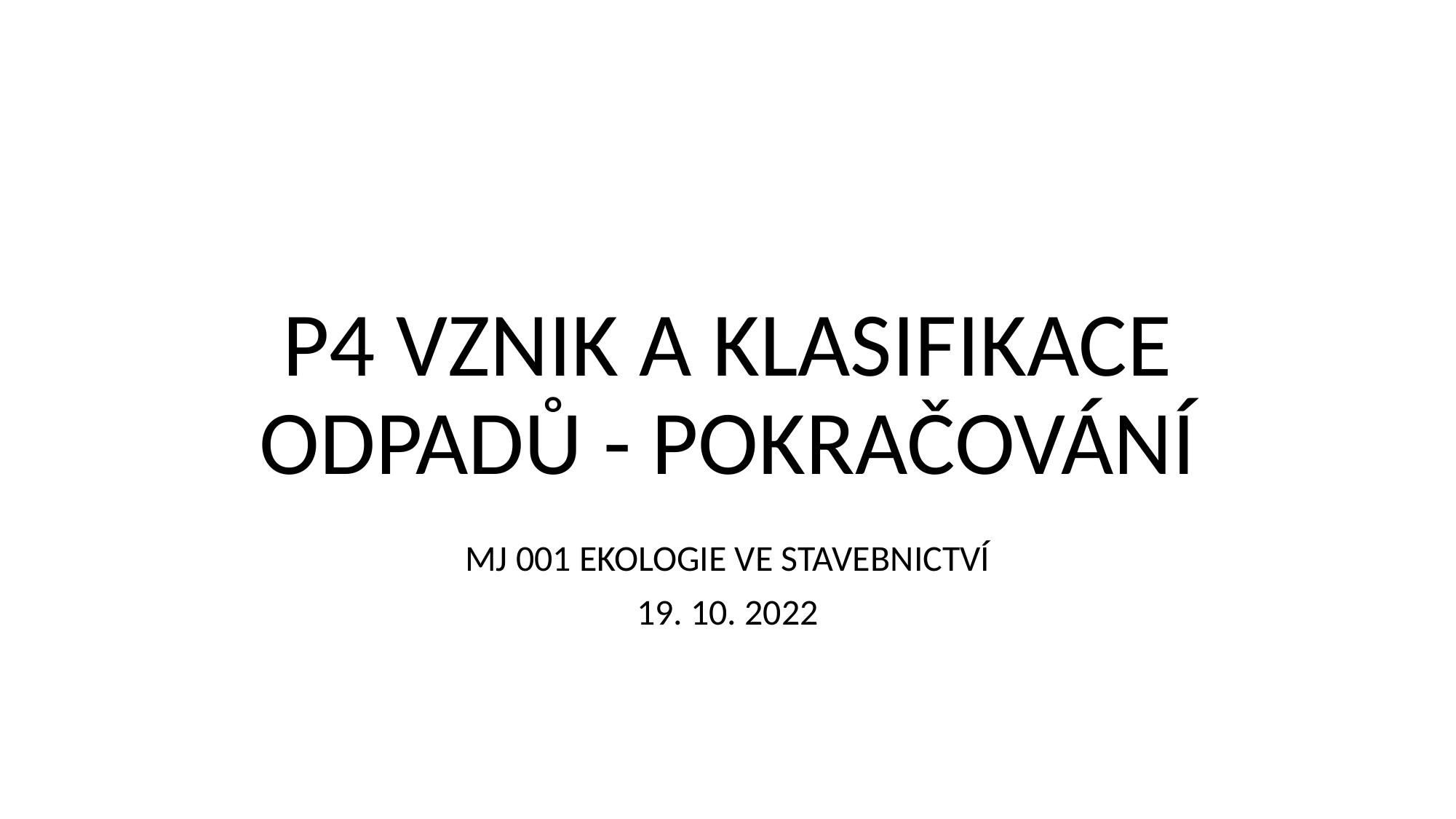

# P4 vznik a klasifikace odpadů - pokračování
MJ 001 EKOLOGIE VE STAVEBNICTVÍ
19. 10. 2022